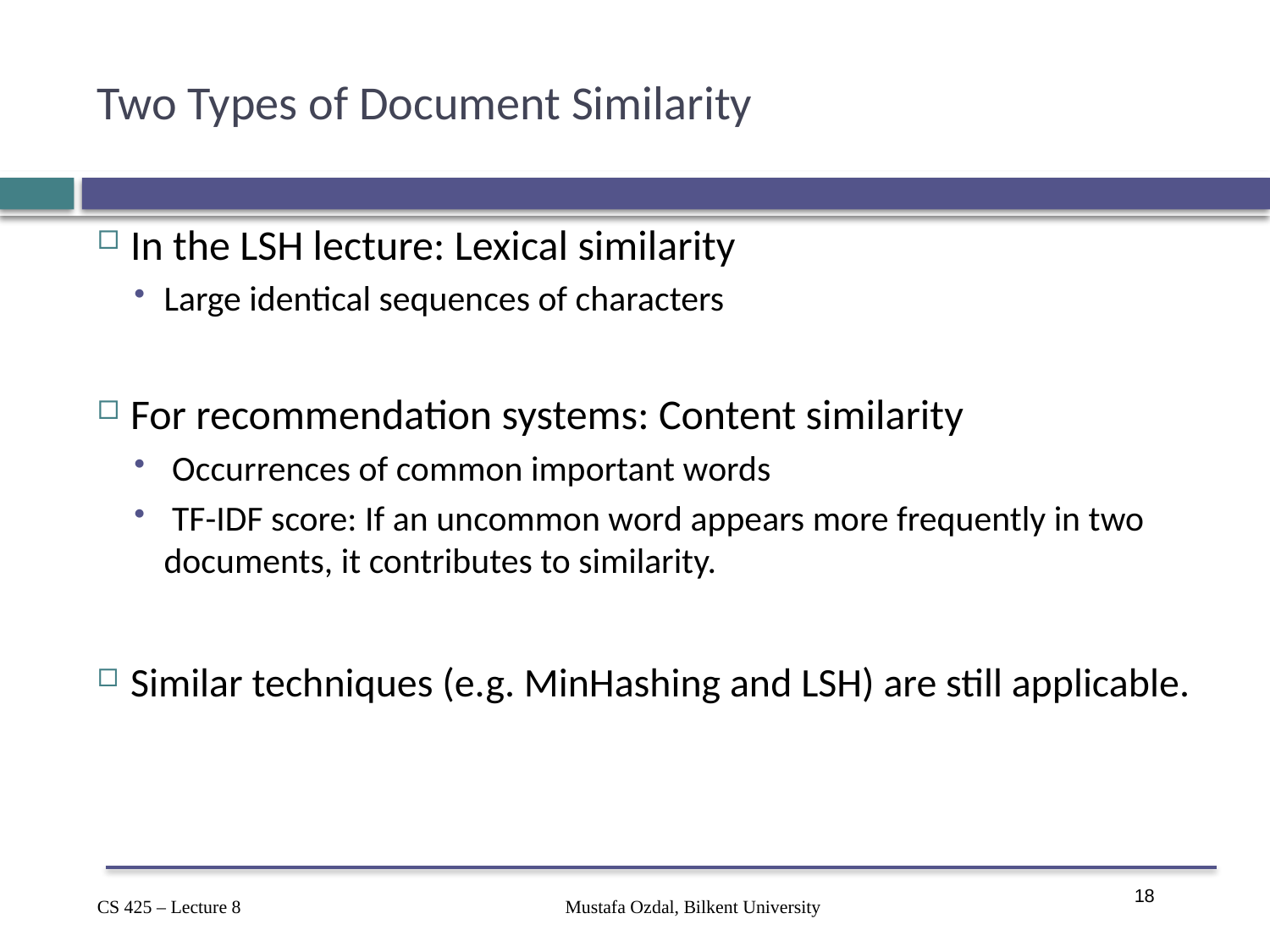

# Two Types of Document Similarity
In the LSH lecture: Lexical similarity
Large identical sequences of characters

For recommendation systems: Content similarity
 Occurrences of common important words
 TF-IDF score: If an uncommon word appears more frequently in two documents, it contributes to similarity.

Similar techniques (e.g. MinHashing and LSH) are still applicable.

Mustafa Ozdal, Bilkent University